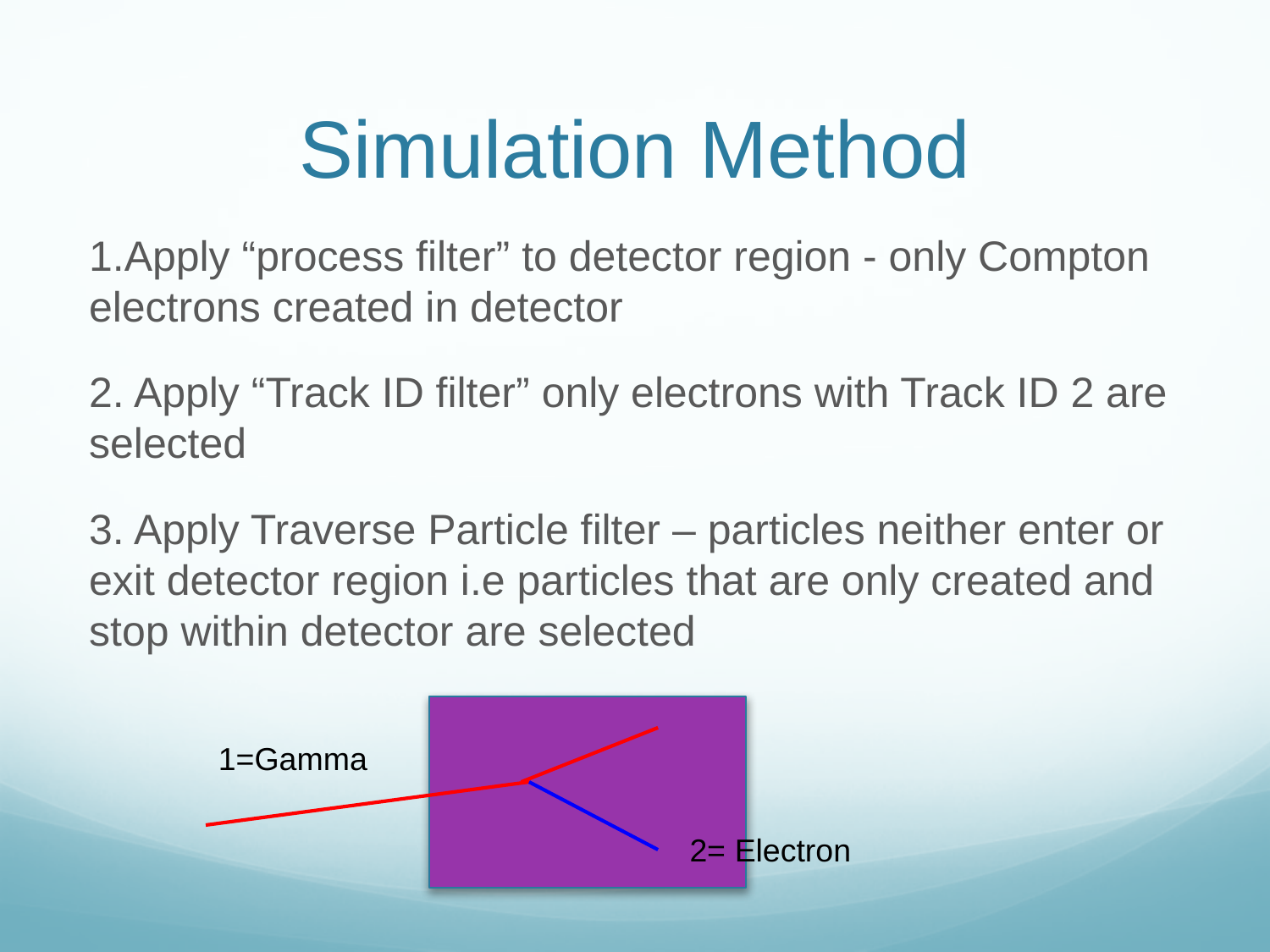

# Simulation Method
1.Apply “process filter” to detector region - only Compton electrons created in detector
2. Apply “Track ID filter” only electrons with Track ID 2 are selected
3. Apply Traverse Particle filter – particles neither enter or exit detector region i.e particles that are only created and stop within detector are selected

1=Gamma
2= Electron